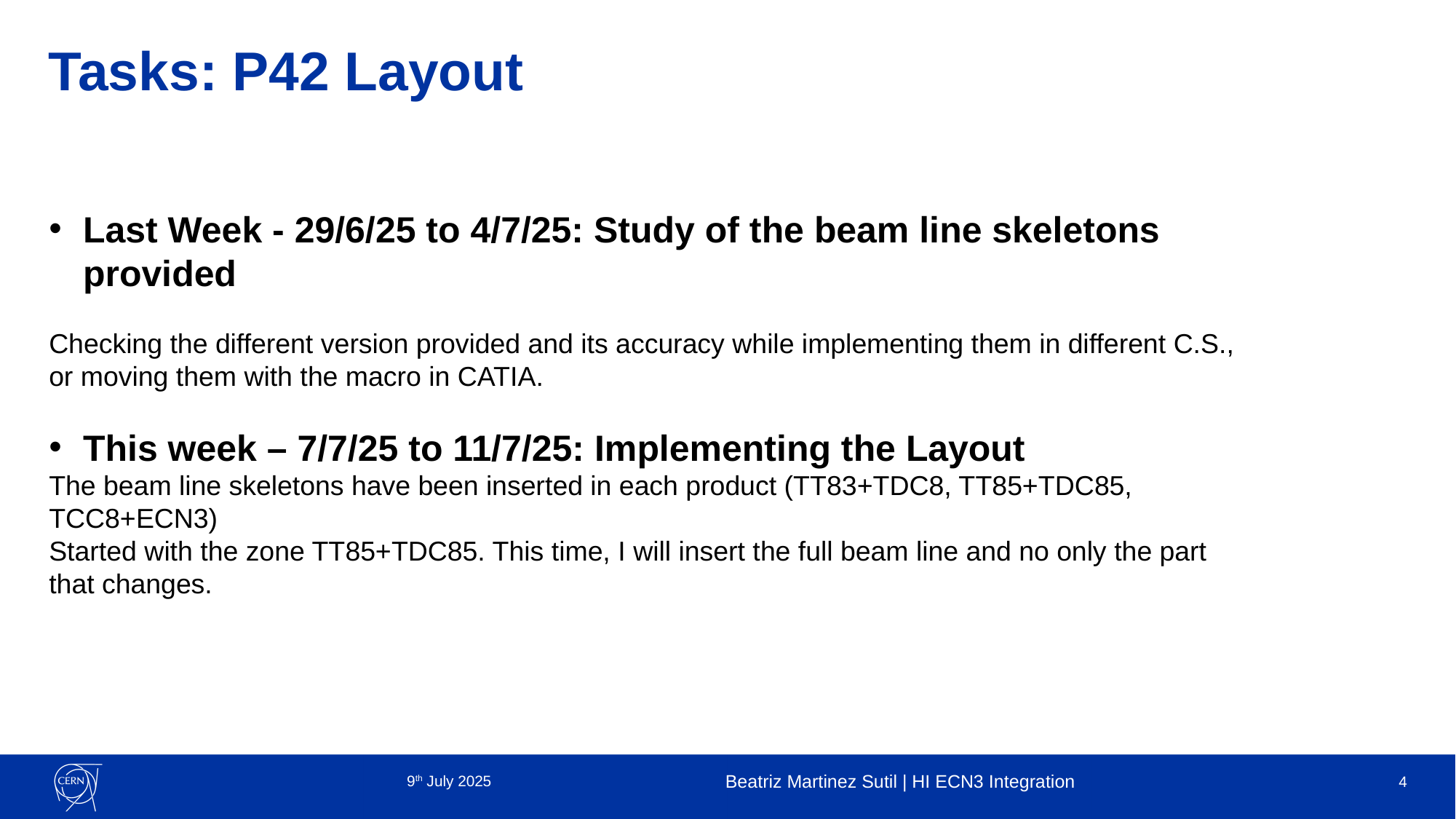

Tasks: P42 Layout
Last Week - 29/6/25 to 4/7/25: Study of the beam line skeletons provided

Checking the different version provided and its accuracy while implementing them in different C.S., or moving them with the macro in CATIA.

This week – 7/7/25 to 11/7/25: Implementing the Layout
The beam line skeletons have been inserted in each product (TT83+TDC8, TT85+TDC85, TCC8+ECN3)
Started with the zone TT85+TDC85. This time, I will insert the full beam line and no only the part that changes.

9th July 2025
Beatriz Martinez Sutil | HI ECN3 Integration
4